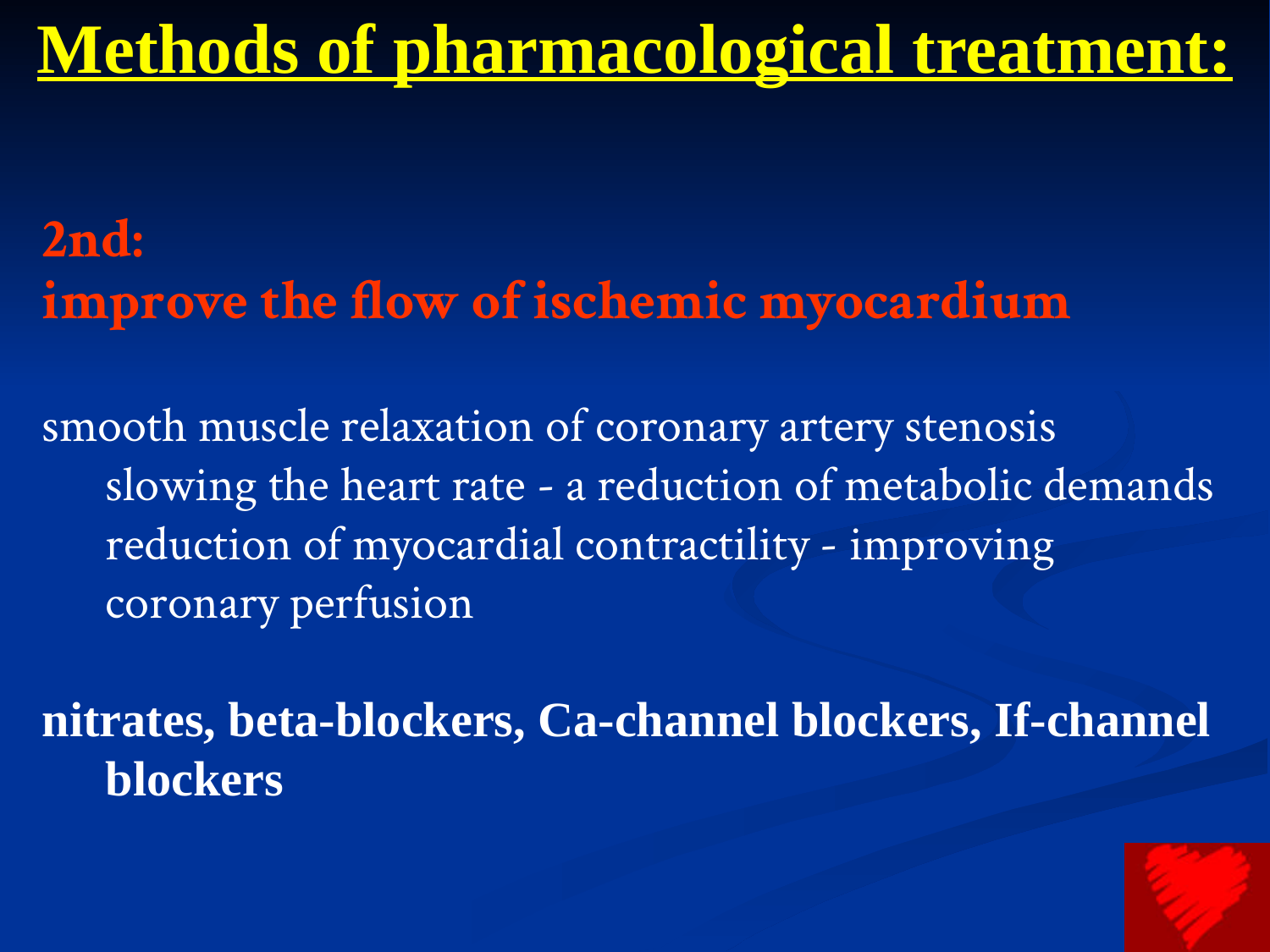

# Methods of pharmacological treatment:

2nd:
improve the flow of ischemic myocardium

smooth muscle relaxation of coronary artery stenosis
slowing the heart rate - a reduction of metabolic demands
reduction of myocardial contractility - improving coronary perfusion
nitrates, beta-blockers, Ca-channel blockers, If-channel blockers